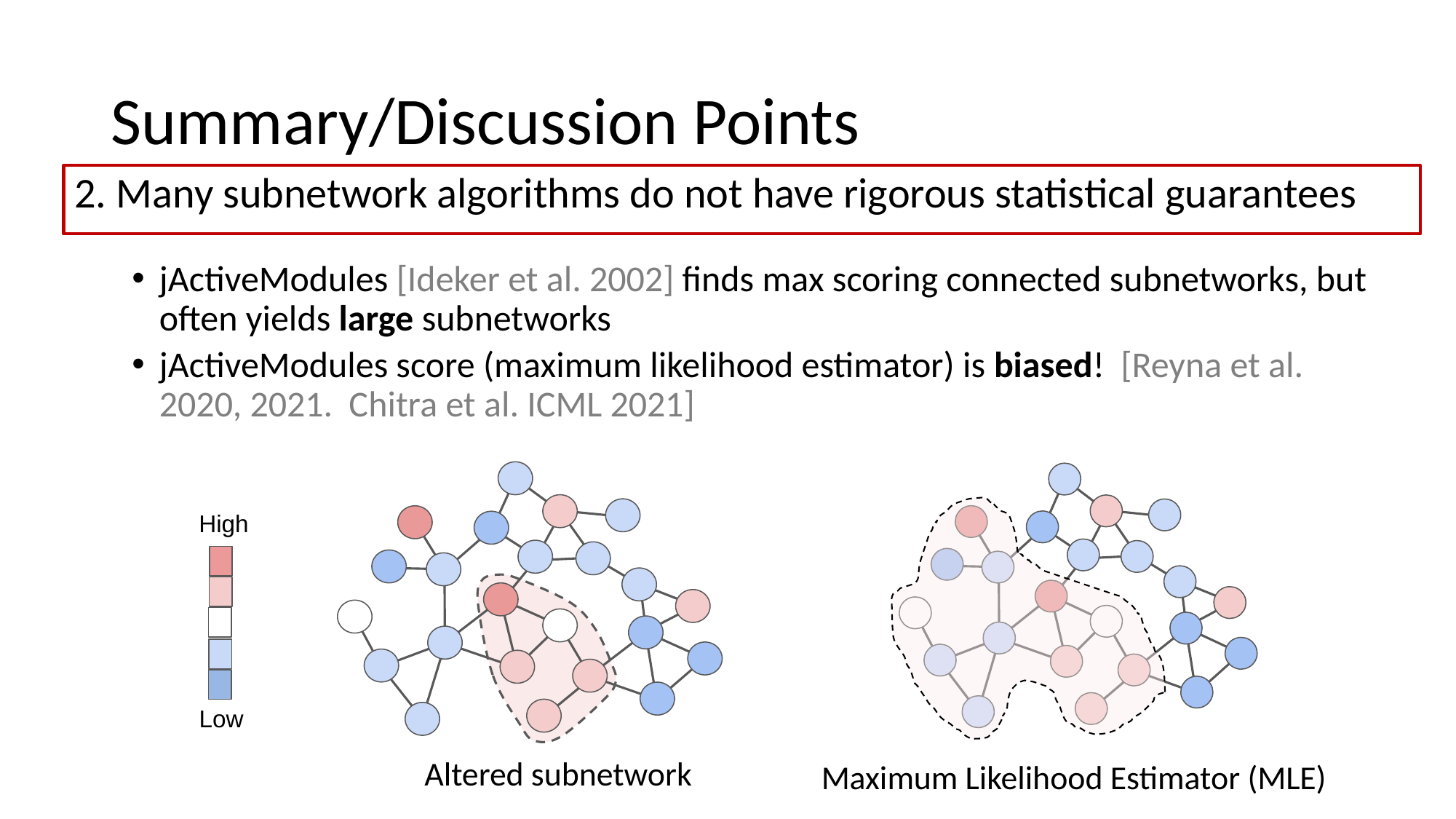

# Summary/Discussion Points
2. Many subnetwork algorithms do not have rigorous statistical guarantees
jActiveModules [Ideker et al. 2002] finds max scoring connected subnetworks, but often yields large subnetworks
jActiveModules score (maximum likelihood estimator) is biased!  [Reyna et al. 2020, 2021.  Chitra et al. ICML 2021]

High

Low

Altered subnetwork
Maximum Likelihood Estimator (MLE)